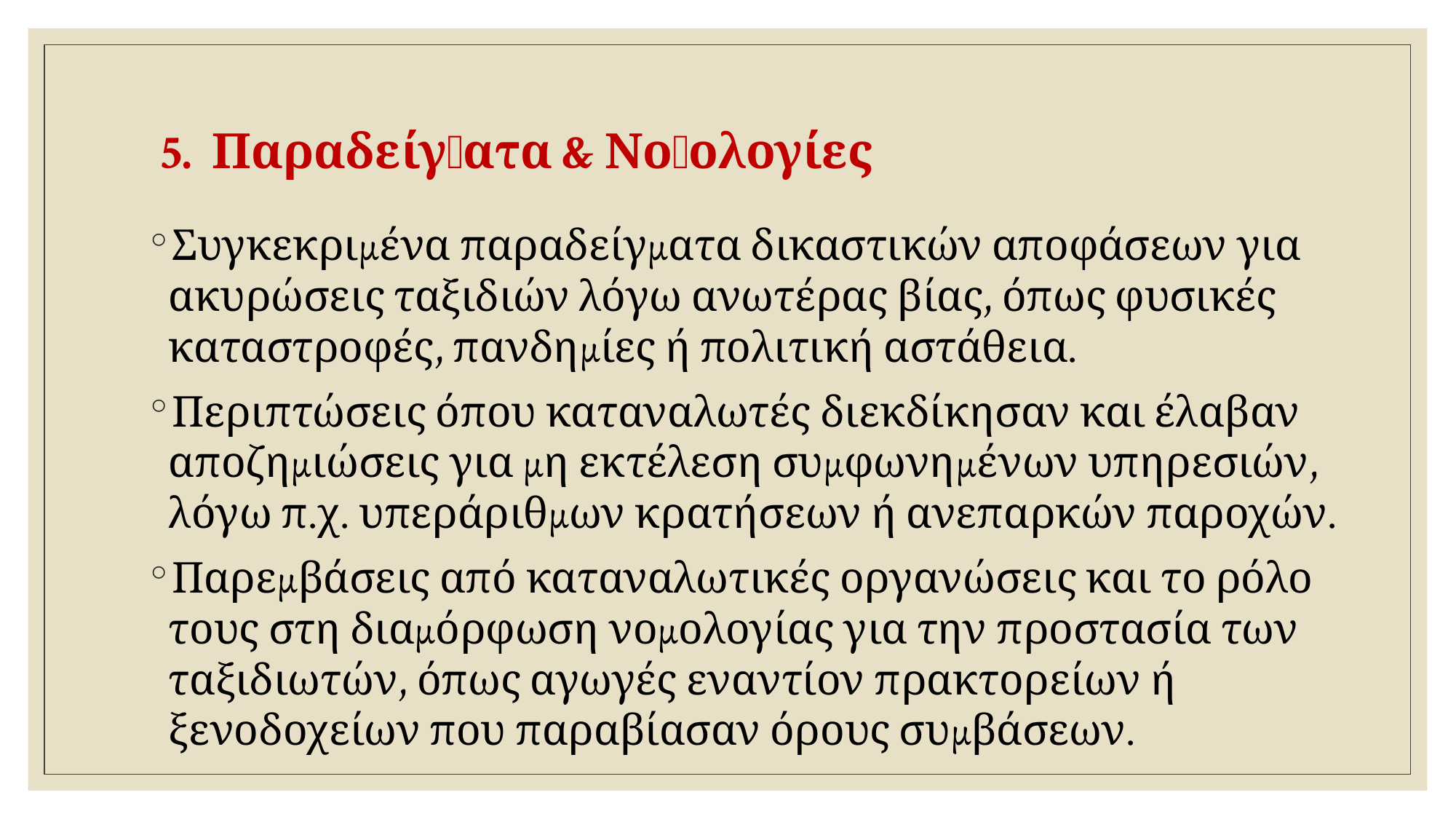

# 5.  Παραδείγματα & Νομολογίες
Συγκεκριμένα παραδείγματα δικαστικών αποφάσεων για ακυρώσεις ταξιδιών λόγω ανωτέρας βίας, όπως φυσικές καταστροφές, πανδημίες ή πολιτική αστάθεια.
Περιπτώσεις όπου καταναλωτές διεκδίκησαν και έλαβαν αποζημιώσεις για μη εκτέλεση συμφωνημένων υπηρεσιών, λόγω π.χ. υπεράριθμων κρατήσεων ή ανεπαρκών παροχών.
Παρεμβάσεις από καταναλωτικές οργανώσεις και το ρόλο τους στη διαμόρφωση νομολογίας για την προστασία των ταξιδιωτών, όπως αγωγές εναντίον πρακτορείων ή ξενοδοχείων που παραβίασαν όρους συμβάσεων.